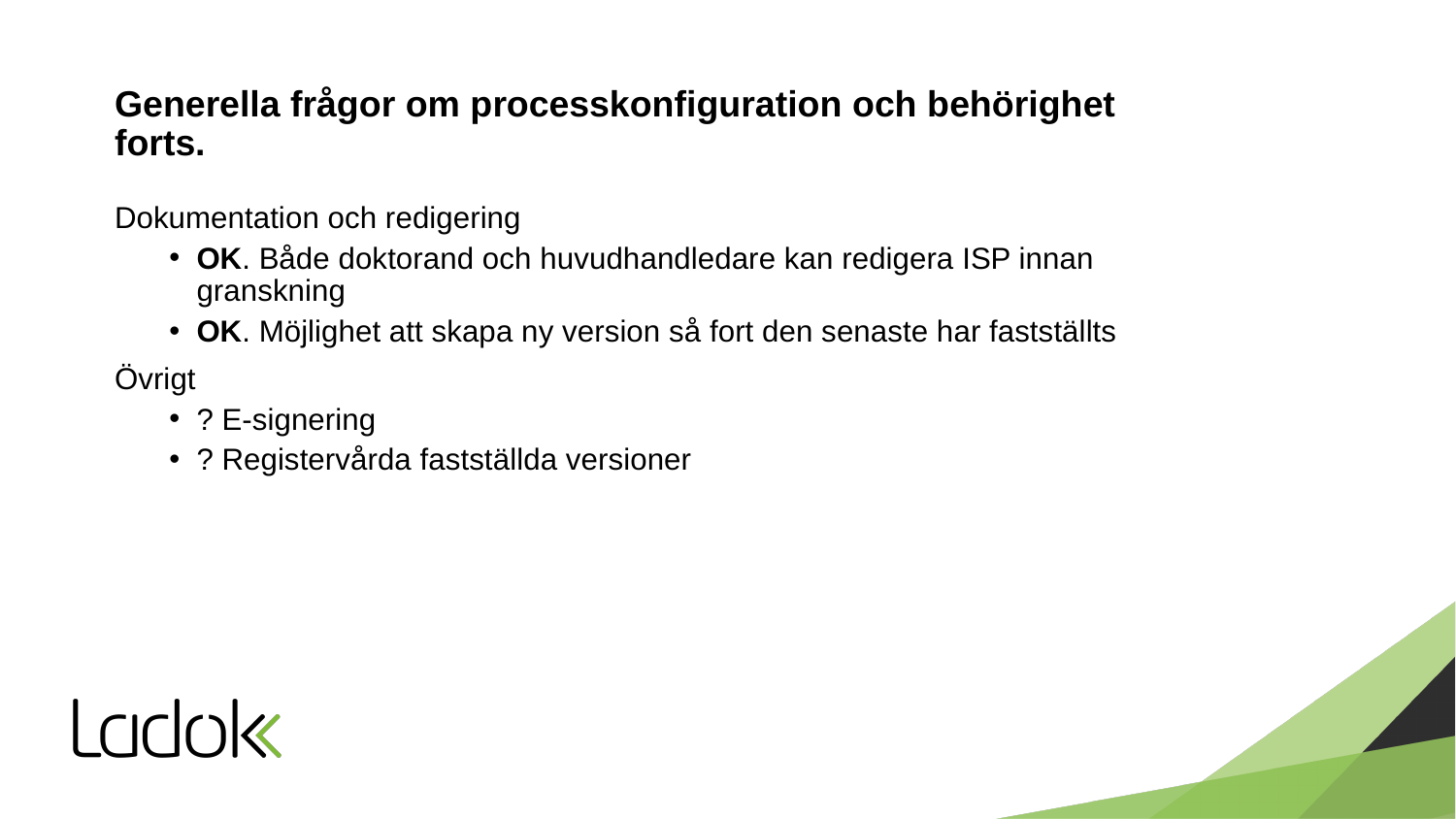

# Generella frågor om processkonfiguration och behörighet forts.
Dokumentation och redigering
OK. Både doktorand och huvudhandledare kan redigera ISP innan granskning
OK. Möjlighet att skapa ny version så fort den senaste har fastställts
Övrigt
? E-signering
? Registervårda fastställda versioner